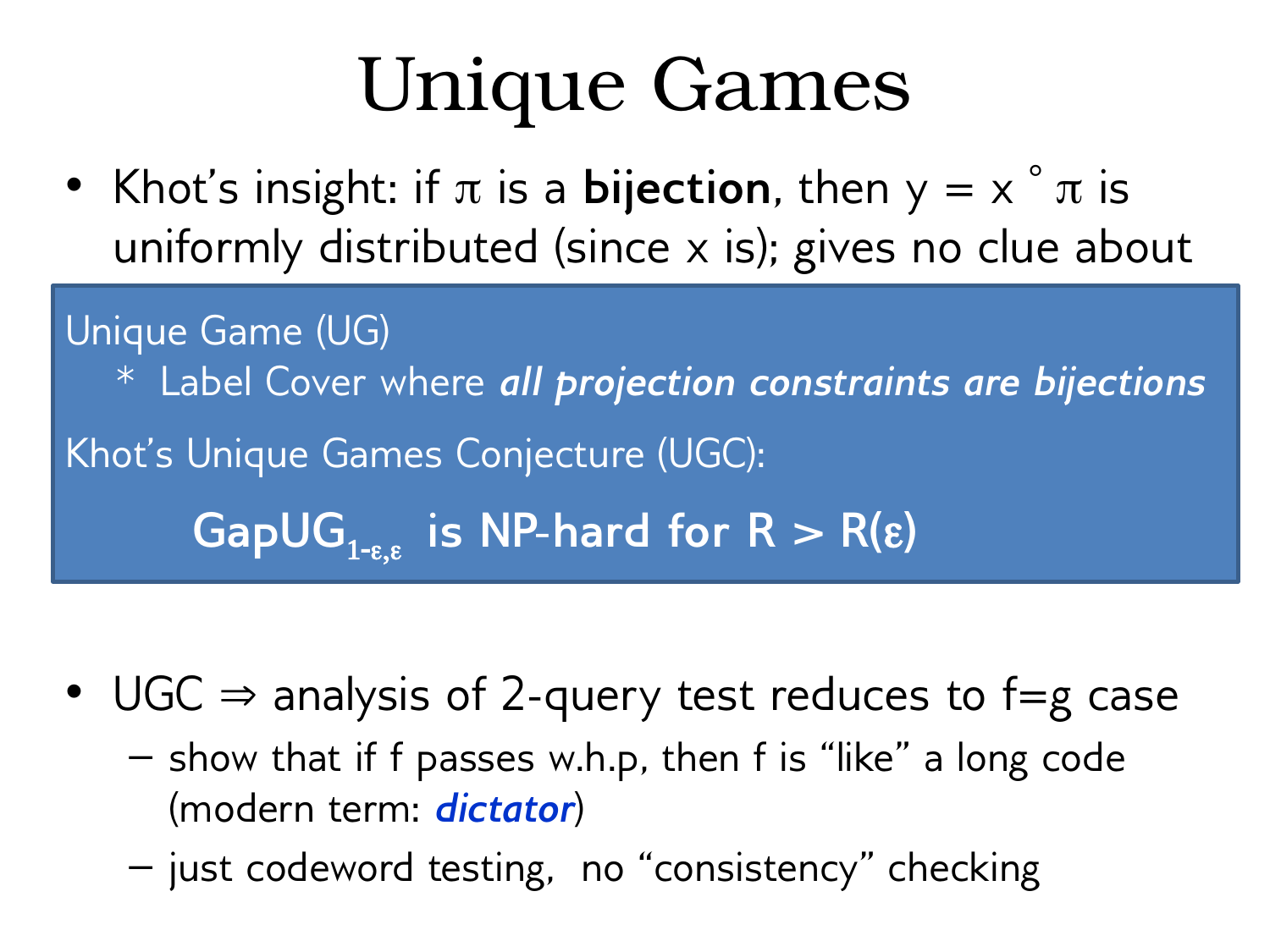

# Unique Games
Khot’s insight: if π is a bijection, then y = x ° π is uniformly distributed (since x is); gives no clue about π

UGC ⇒ analysis of 2-query test reduces to f=g case
show that if f passes w.h.p, then f is “like” a long code (modern term: dictator)
just codeword testing,  no “consistency” checking
Unique Game (UG)
    *  Label Cover where all projection constraints are bijections
Khot’s Unique Games Conjecture (UGC):
	GapUG1−ε,ε  is NP-hard for R > R(ε)